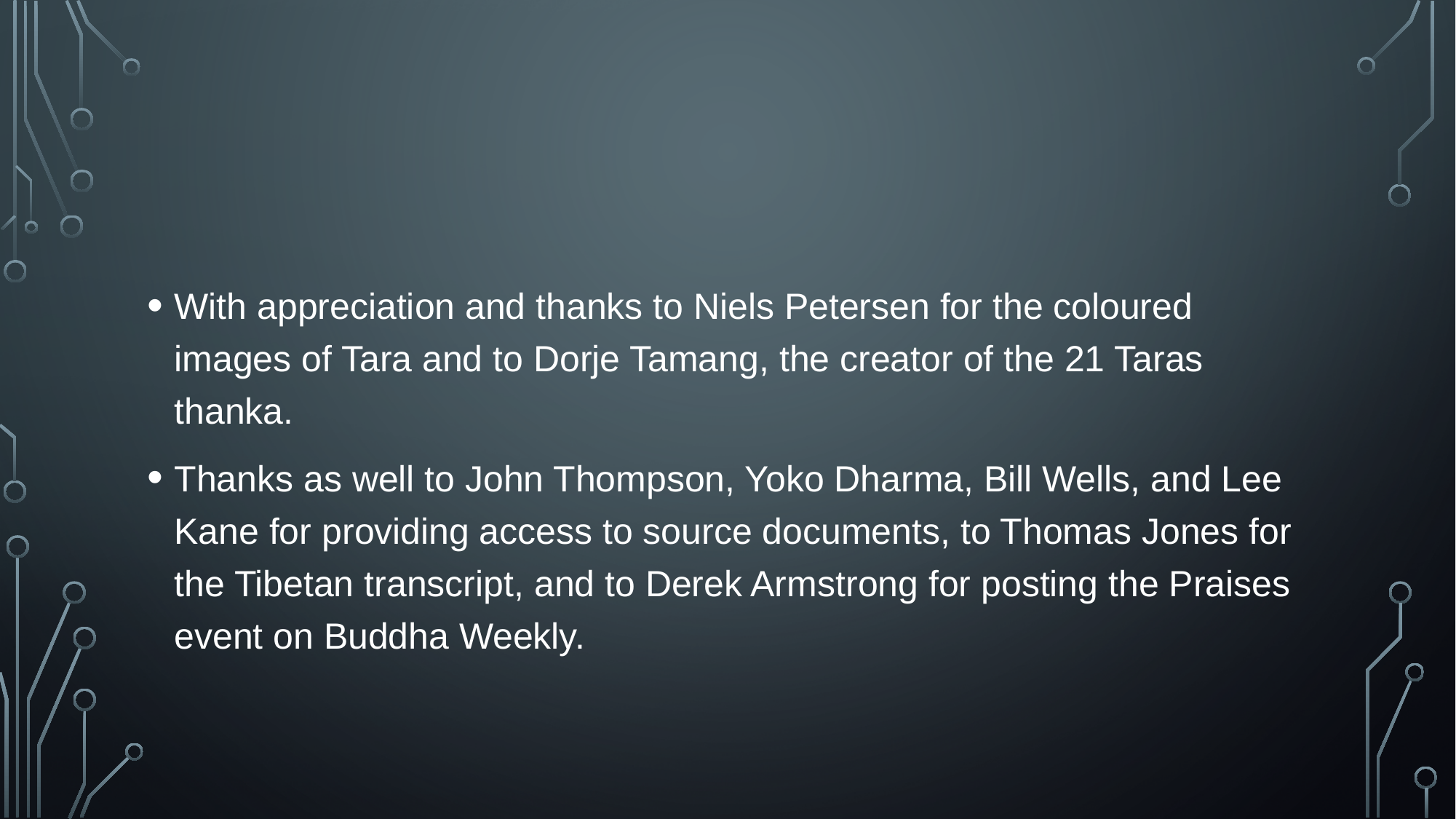

#
With appreciation and thanks to Niels Petersen for the coloured images of Tara and to Dorje Tamang, the creator of the 21 Taras thanka.
Thanks as well to John Thompson, Yoko Dharma, Bill Wells, and Lee Kane for providing access to source documents, to Thomas Jones for the Tibetan transcript, and to Derek Armstrong for posting the Praises event on Buddha Weekly.